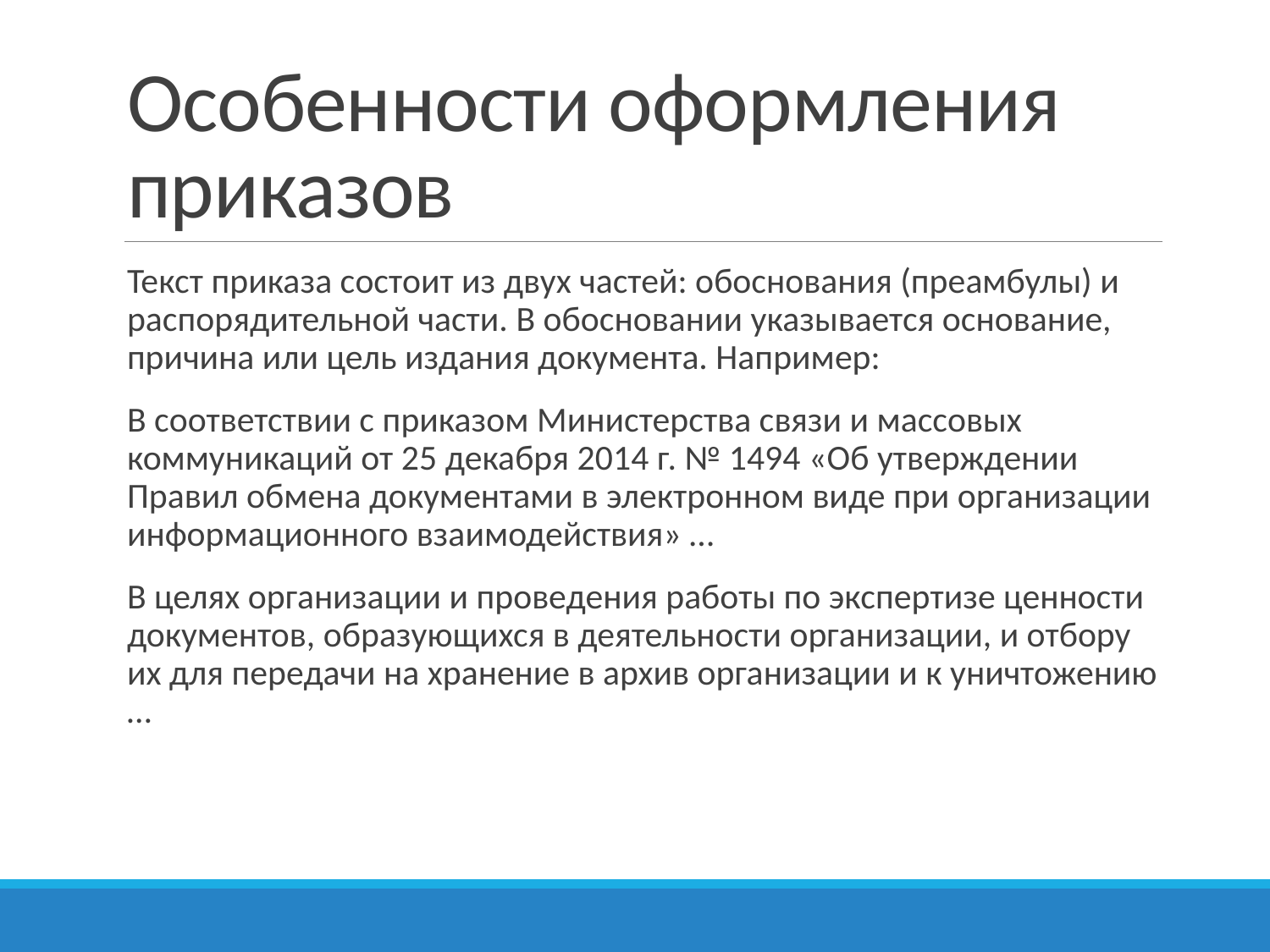

# Особенности оформления приказов
Текст приказа состоит из двух частей: обоснования (преамбулы) и распорядительной части. В обосновании указывается основание, причина или цель издания документа. Например:
В соответствии с приказом Министерства связи и массовых коммуникаций от 25 декабря 2014 г. № 1494 «Об утверждении Правил обмена документами в электронном виде при организации информационного взаимодействия» …
В целях организации и проведения работы по экспертизе ценности документов, образующихся в деятельности организации, и отбору их для передачи на хранение в архив организации и к уничтожению …